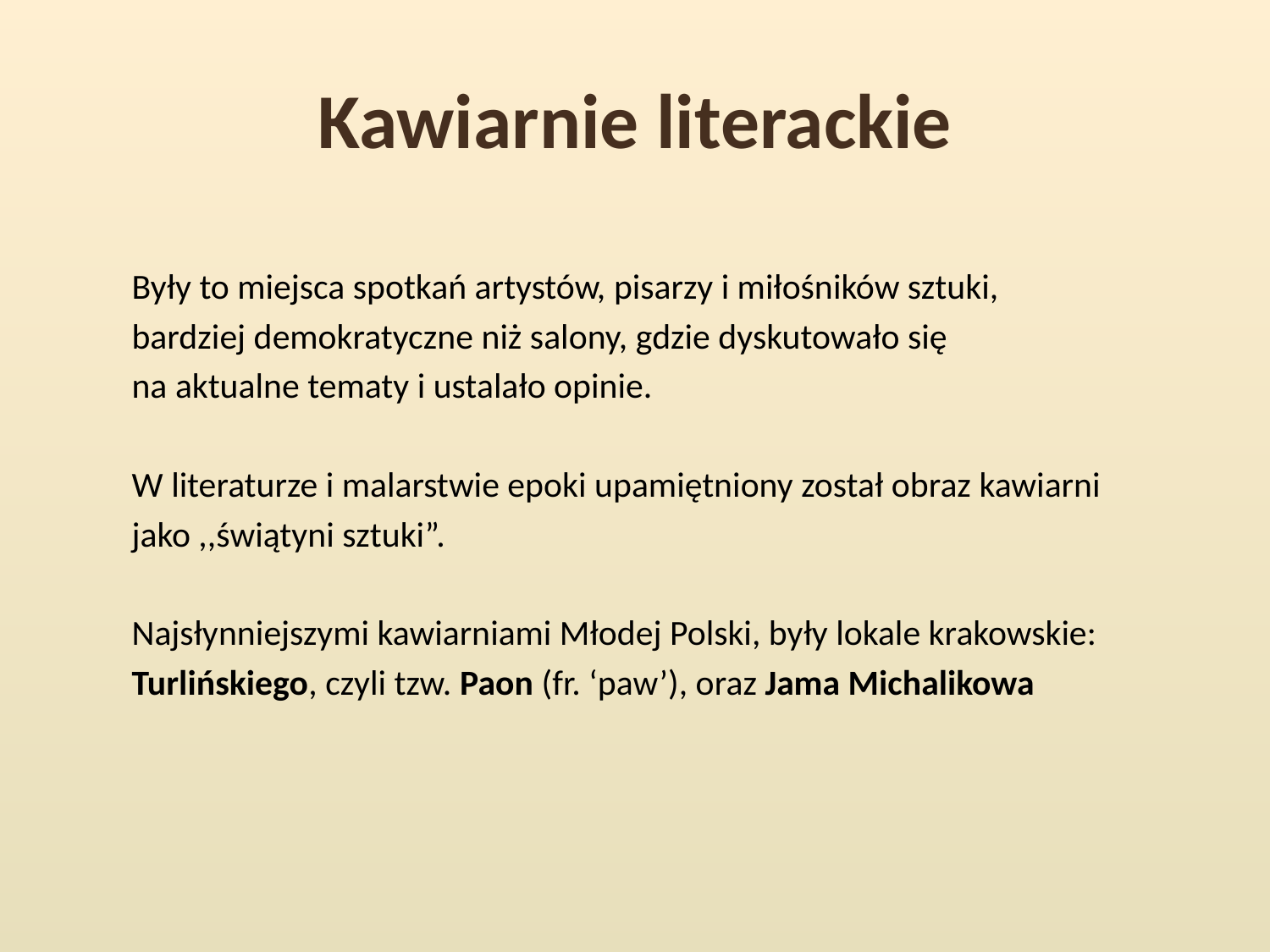

# Kawiarnie literackie
Były to miejsca spotkań artystów, pisarzy i miłośników sztuki,
bardziej demokratyczne niż salony, gdzie dyskutowało się
na aktualne tematy i ustalało opinie.

W literaturze i malarstwie epoki upamiętniony został obraz kawiarni
jako ,,świątyni sztuki”.

Najsłynniejszymi kawiarniami Młodej Polski, były lokale krakowskie:
Turlińskiego, czyli tzw. Paon (fr. ‘paw’), oraz Jama Michalikowa